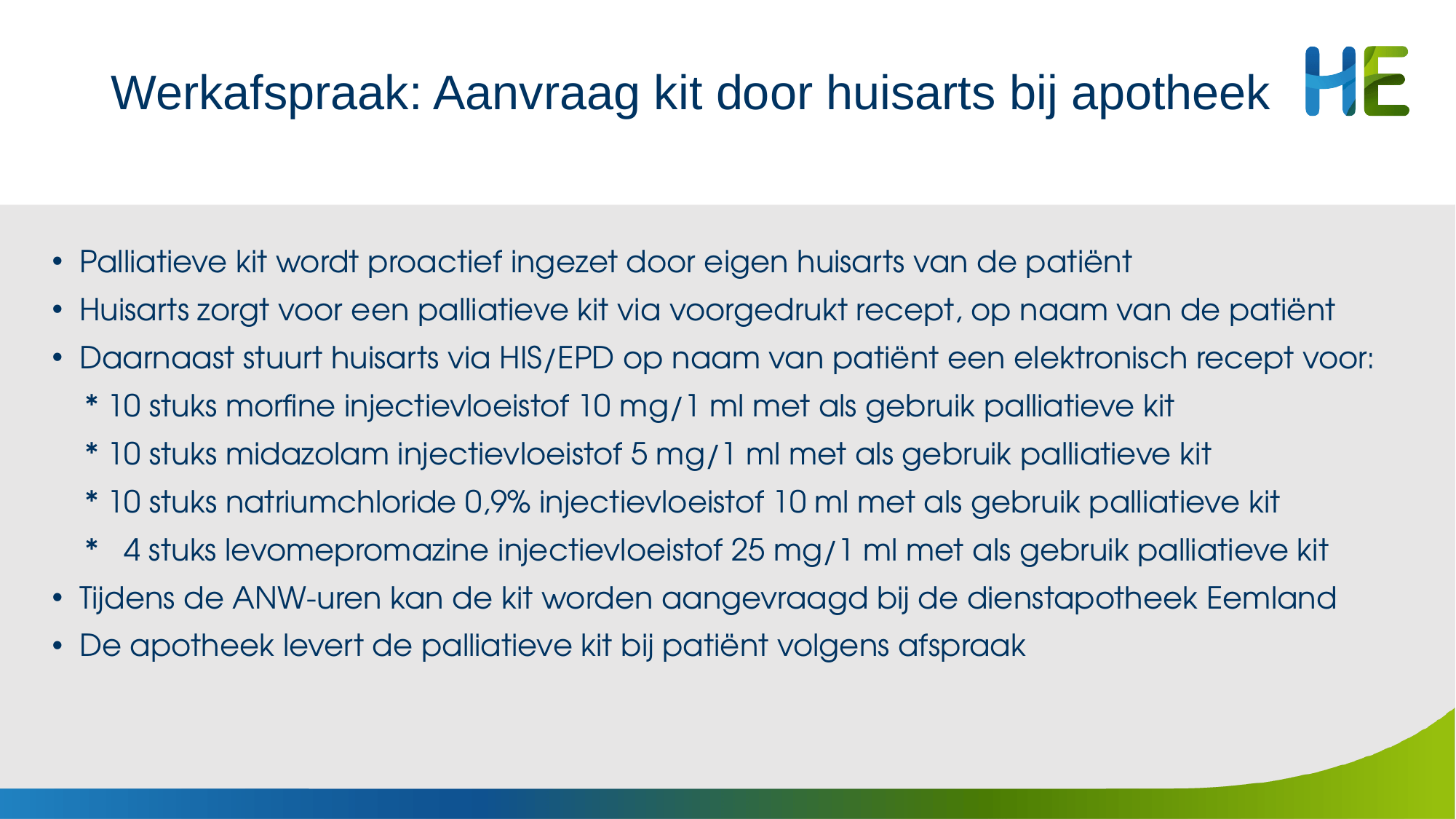

# Werkafspraak: Aanvraag kit door huisarts bij apotheek
Palliatieve kit wordt proactief ingezet door eigen huisarts van de patiënt
Huisarts zorgt voor een palliatieve kit via voorgedrukt recept, op naam van de patiënt
Daarnaast stuurt huisarts via HIS/EPD op naam van patiënt een elektronisch recept voor:
    * 10 stuks morfine injectievloeistof 10 mg/1 ml met als gebruik palliatieve kit
    * 10 stuks midazolam injectievloeistof 5 mg/1 ml met als gebruik palliatieve kit
    * 10 stuks natriumchloride 0,9% injectievloeistof 10 ml met als gebruik palliatieve kit
    *   4 stuks levomepromazine injectievloeistof 25 mg/1 ml met als gebruik palliatieve kit
Tijdens de ANW-uren kan de kit worden aangevraagd bij de dienstapotheek Eemland
De apotheek levert de palliatieve kit bij patiënt volgens afspraak